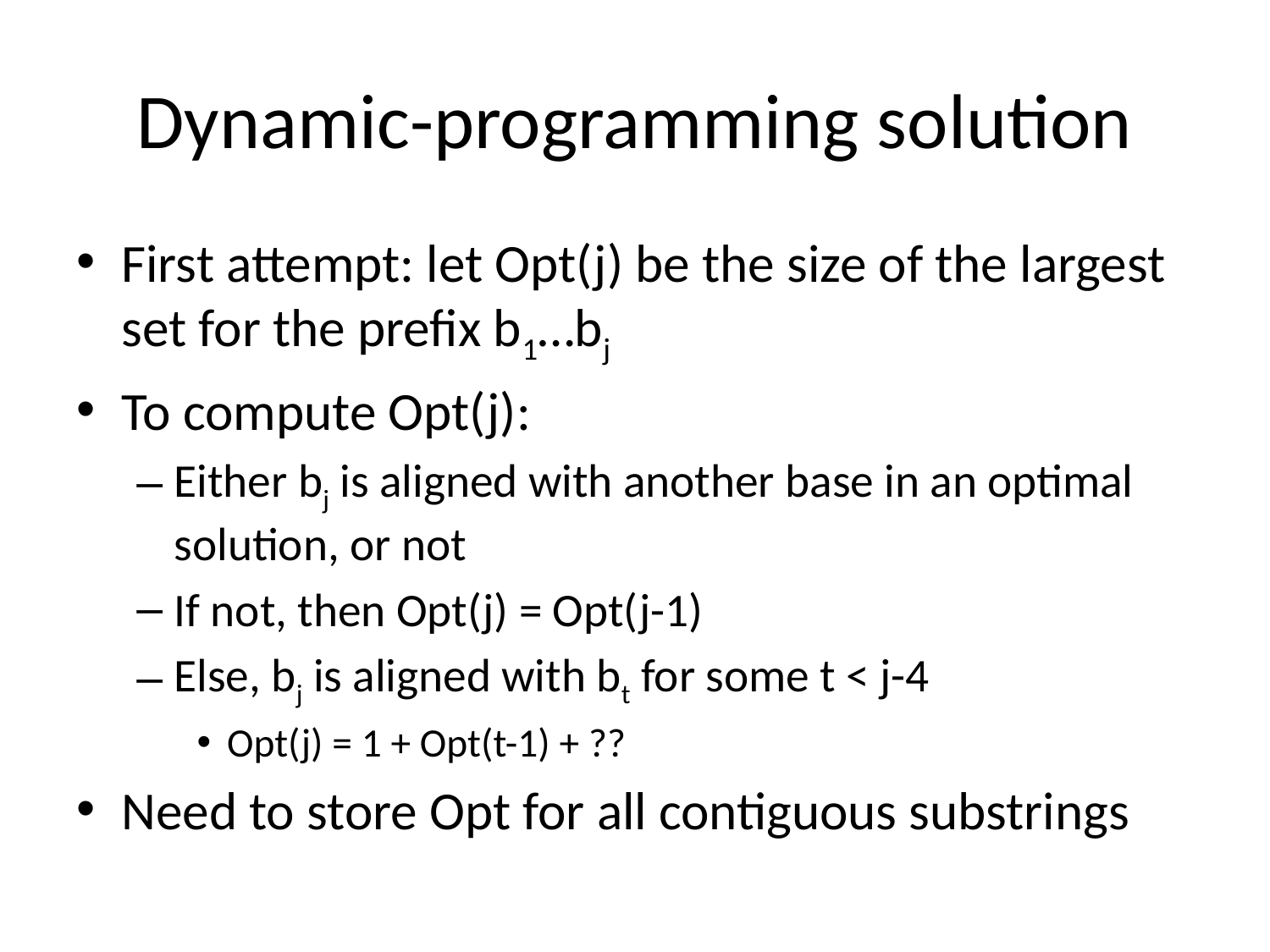

# Dynamic-programming solution
First attempt: let Opt(j) be the size of the largest set for the prefix b1…bj
To compute Opt(j):
Either bj is aligned with another base in an optimal solution, or not
If not, then Opt(j) = Opt(j-1)
Else, bj is aligned with bt for some t < j-4
Opt(j) = 1 + Opt(t-1) + ??
Need to store Opt for all contiguous substrings